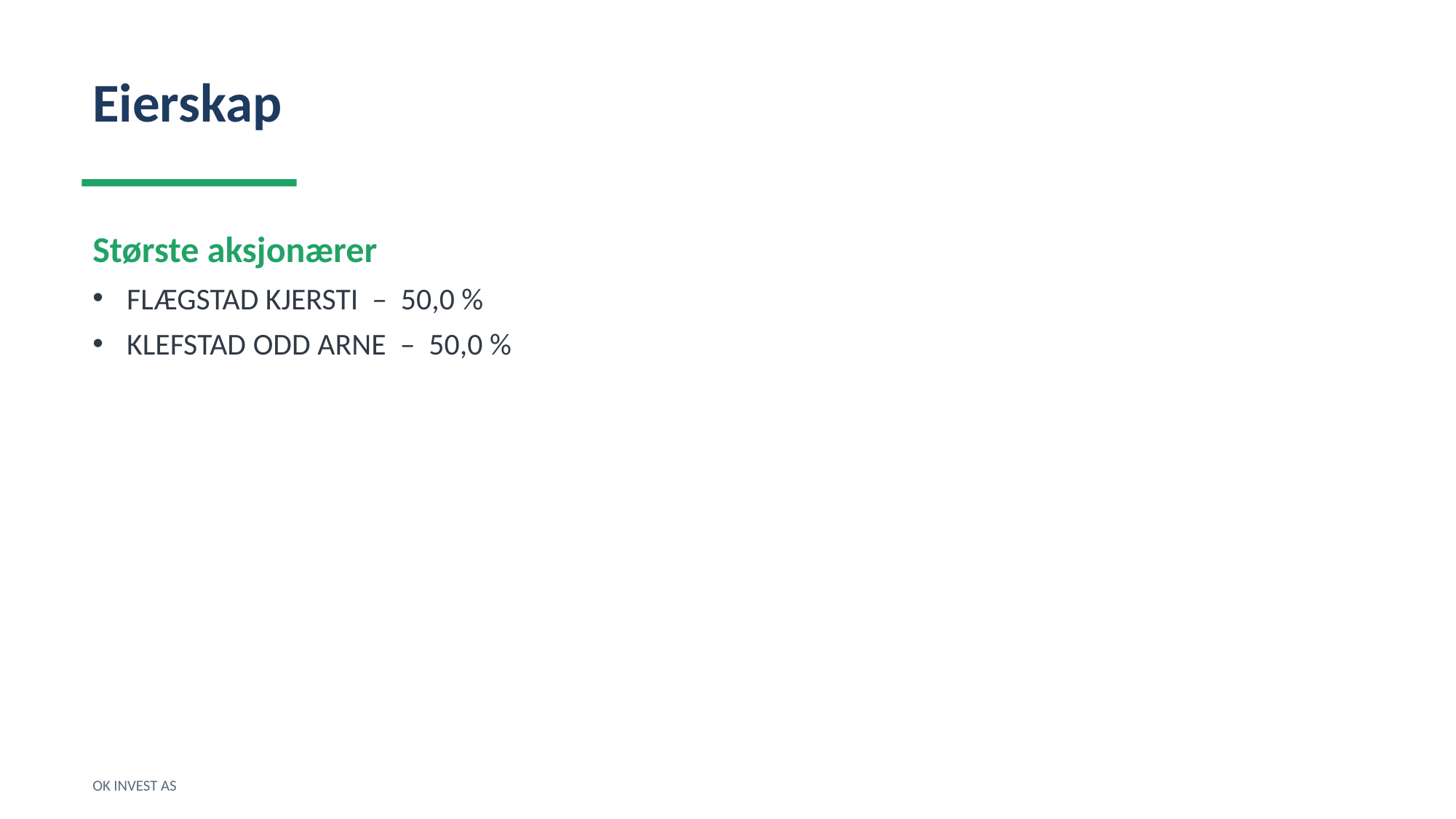

Eierskap

Største aksjonærer
FLÆGSTAD KJERSTI  –  50,0 %
KLEFSTAD ODD ARNE  –  50,0 %
OK INVEST AS